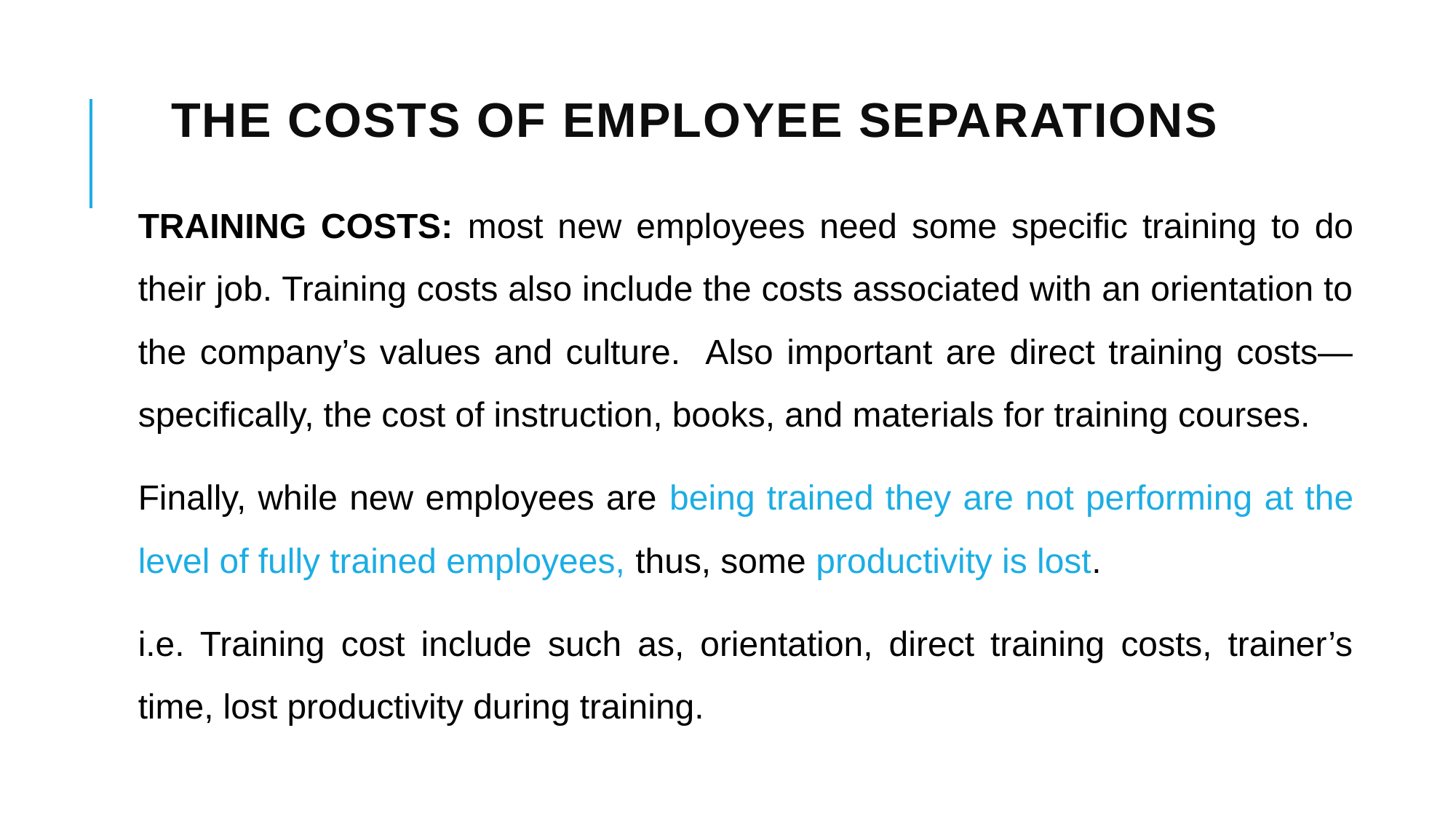

# The costs of employee separations
TRAINING COSTS: most new employees need some specific training to do their job. Training costs also include the costs associated with an orientation to the company’s values and culture.  Also important are direct training costs—specifically, the cost of instruction, books, and materials for training courses.
Finally, while new employees are being trained they are not performing at the level of fully trained employees, thus, some productivity is lost.
i.e. Training cost include such as, orientation, direct training costs, trainer’s time, lost productivity during training.